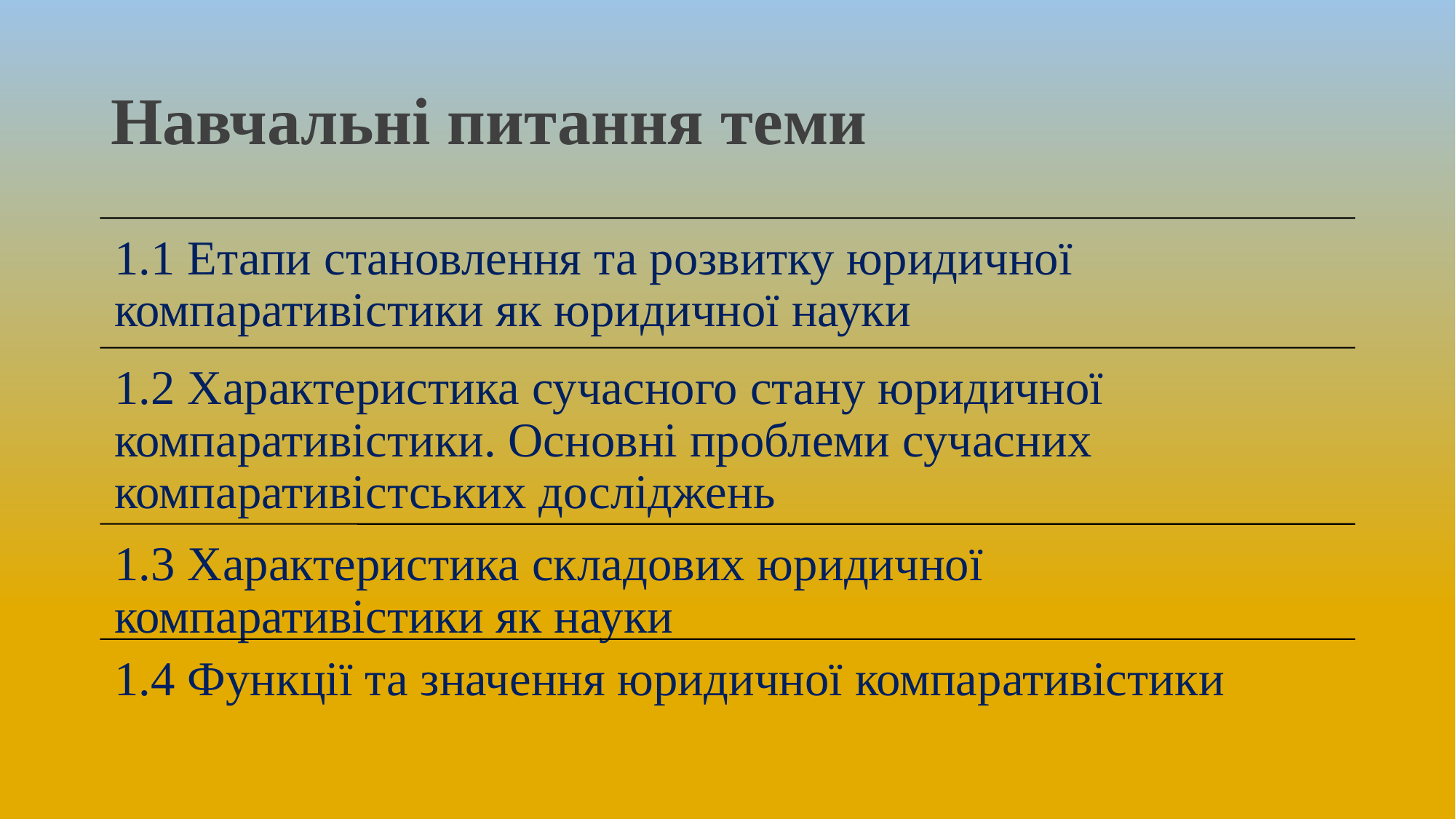

# Навчальні питання теми
1.1 Етапи становлення та розвитку юридичної компаративістики як юридичної науки
1.2 Характеристика сучасного стану юридичної компаративістики. Основні проблеми сучасних компаративістських досліджень
1.3 Характеристика складових юридичної компаративістики як науки
1.4 Функції та значення юридичної компаративістики